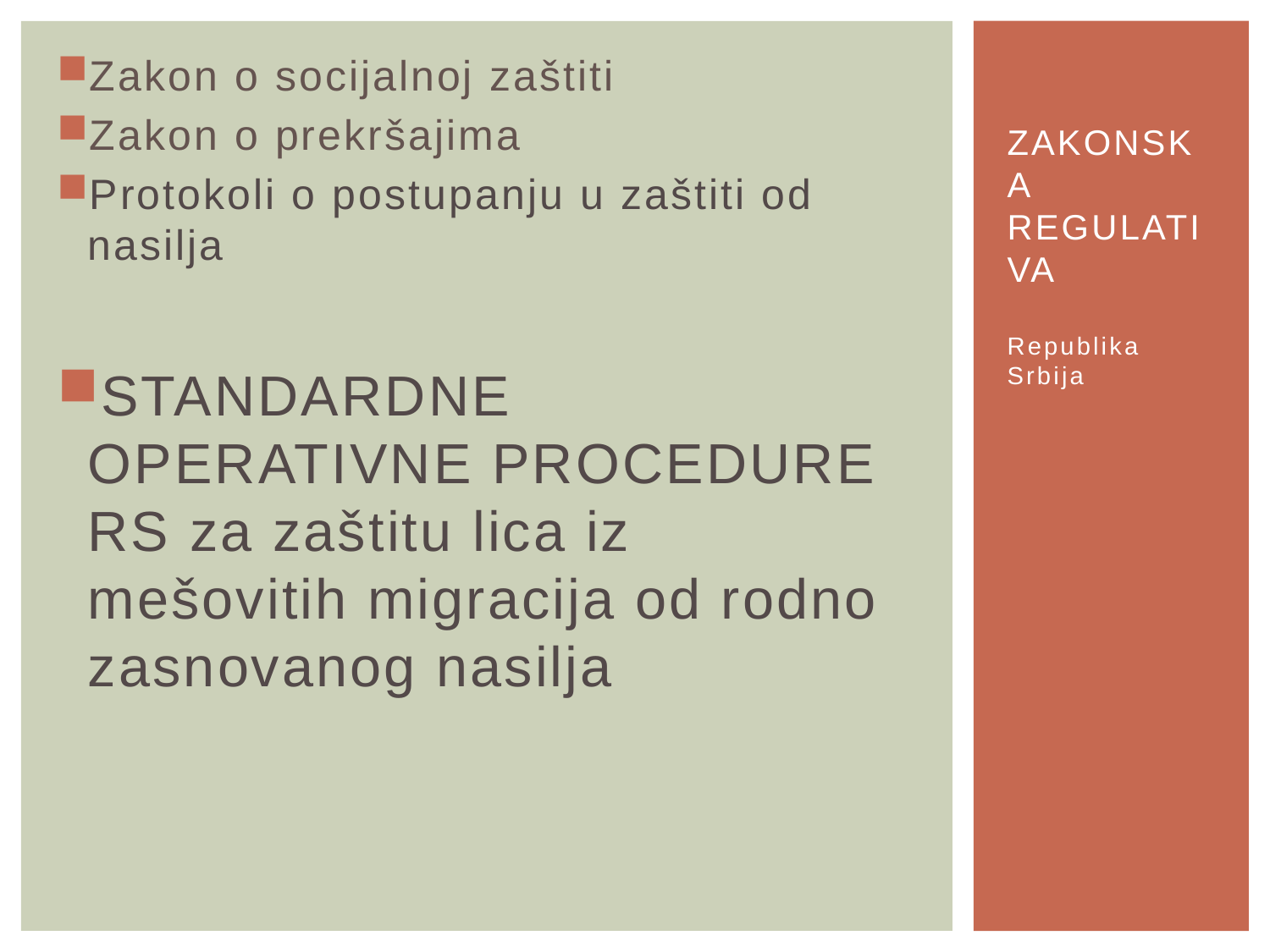

Zakon o socijalnoj zaštiti
Zakon o prekršajima
Protokoli o postupanju u zaštiti od nasilja

STANDARDNE OPERATIVNE PROCEDURE RS za zaštitu lica iz mešovitih migracija od rodno zasnovanog nasilja
# Zakonska regulativa

Republika Srbija